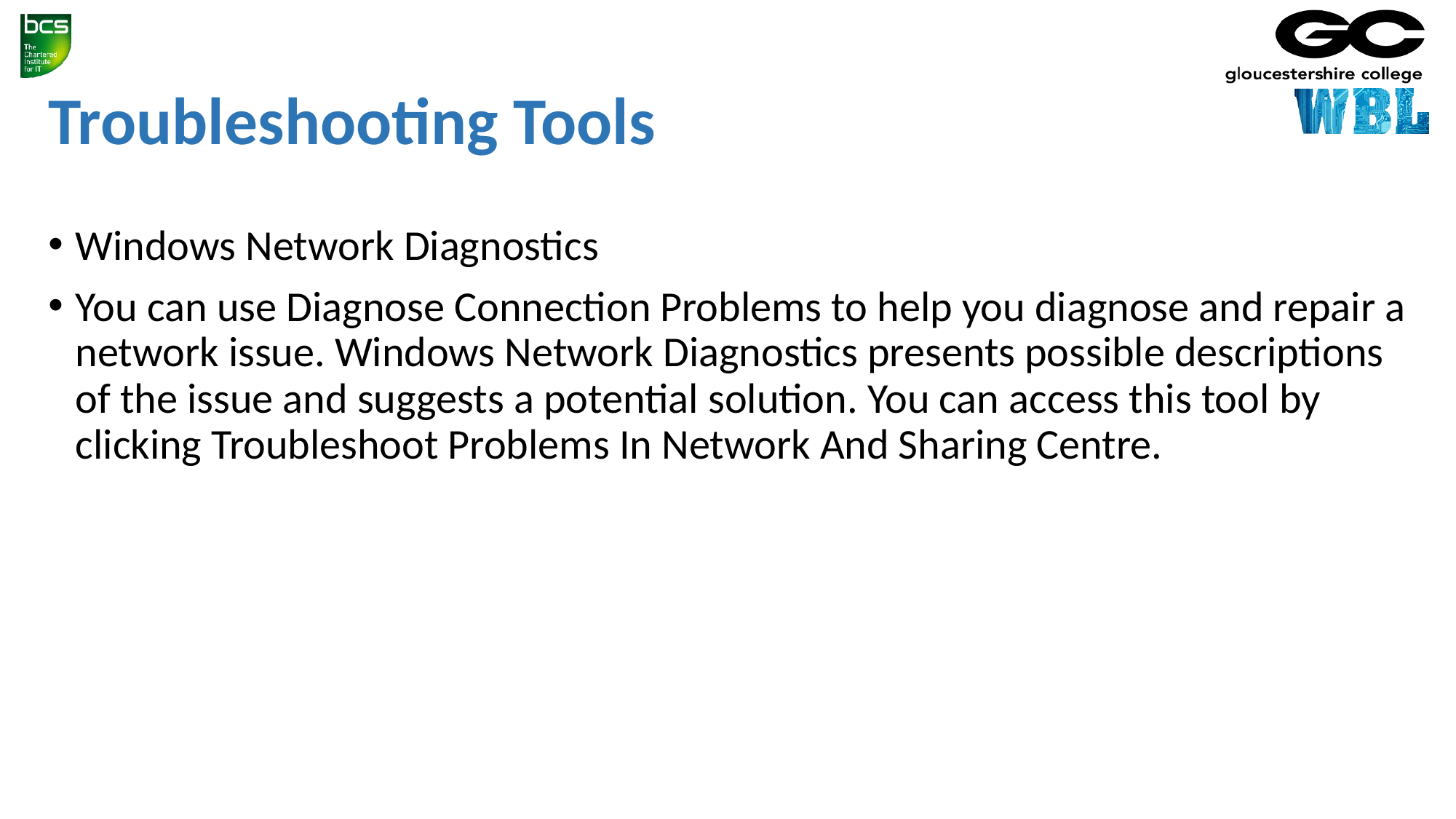

# Troubleshooting Tools
Windows Network Diagnostics
You can use Diagnose Connection Problems to help you diagnose and repair a network issue. Windows Network Diagnostics presents possible descriptions of the issue and suggests a potential solution. You can access this tool by clicking Troubleshoot Problems In Network And Sharing Centre.